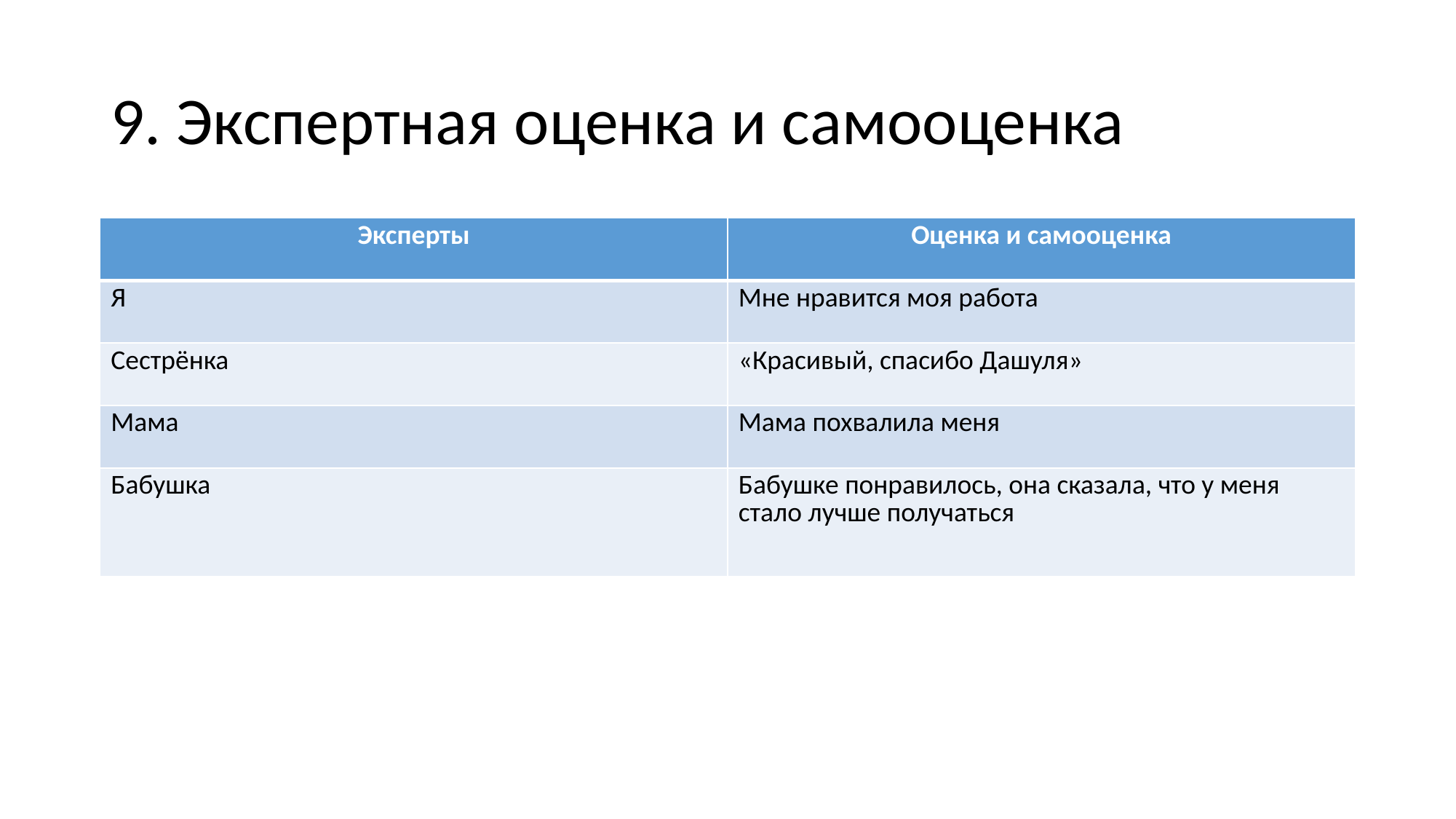

# 9. Экспертная оценка и самооценка
| Эксперты | Оценка и самооценка |
| --- | --- |
| Я | Мне нравится моя работа |
| Сестрёнка | «Красивый, спасибо Дашуля» |
| Мама | Мама похвалила меня |
| Бабушка | Бабушке понравилось, она сказала, что у меня стало лучше получаться |